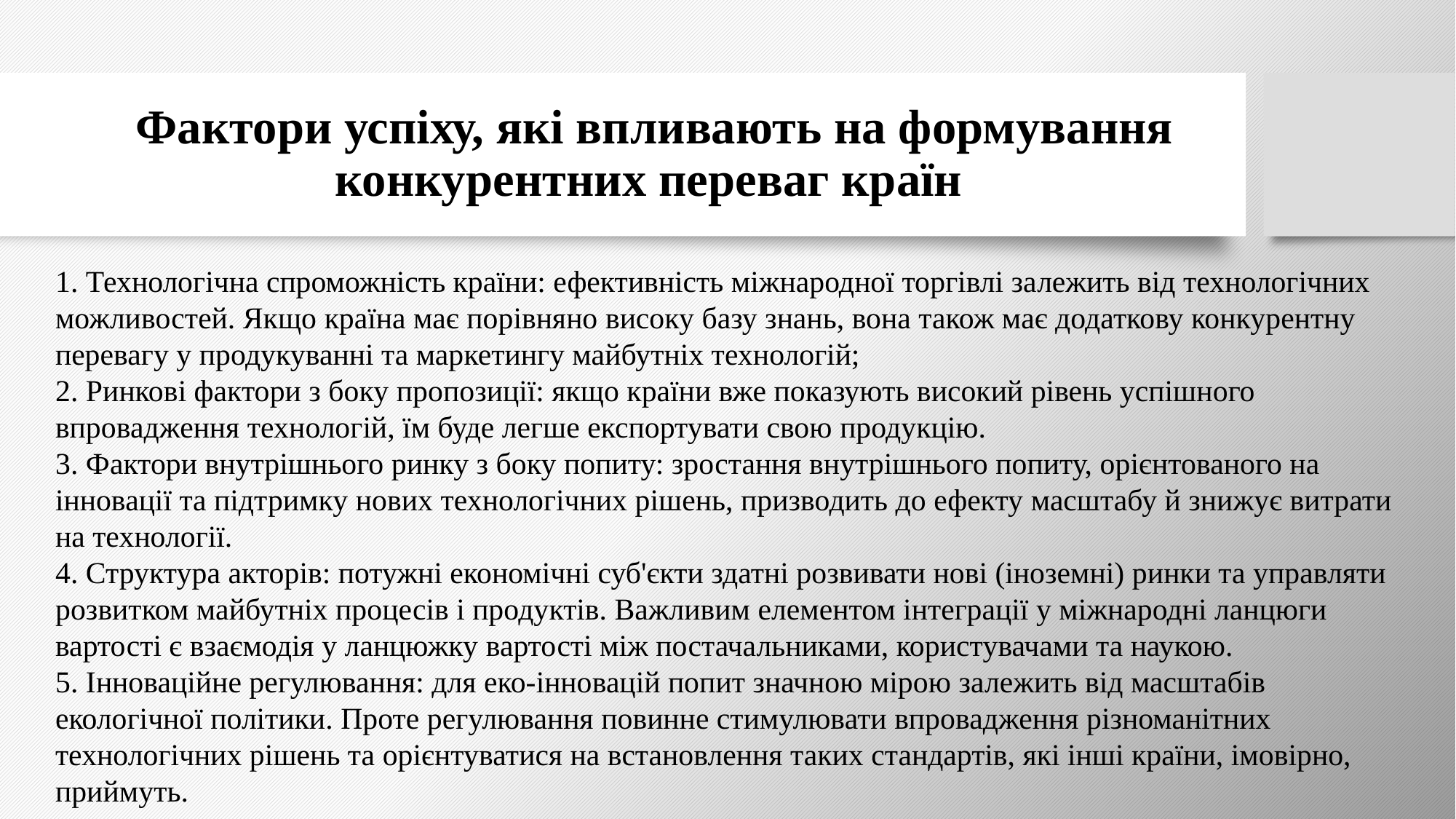

# Фактори успіху, які впливають на формування конкурентних переваг країн
1. Технологічна спроможність країни: ефективність міжнародної торгівлі залежить від технологічних можливостей. Якщо країна має порівняно високу базу знань, вона також має додаткову конкурентну перевагу у продукуванні та маркетингу майбутніх технологій;
2. Ринкові фактори з боку пропозиції: якщо країни вже показують високий рівень успішного впровадження технологій, їм буде легше експортувати свою продукцію.
3. Фактори внутрішнього ринку з боку попиту: зростання внутрішнього попиту, орієнтованого на інновації та підтримку нових технологічних рішень, призводить до ефекту масштабу й знижує витрати на технології.
4. Структура акторів: потужні економічні суб'єкти здатні розвивати нові (іноземні) ринки та управляти розвитком майбутніх процесів і продуктів. Важливим елементом інтеграції у міжнародні ланцюги вартості є взаємодія у ланцюжку вартості між постачальниками, користувачами та наукою.
5. Інноваційне регулювання: для еко-інновацій попит значною мірою залежить від масштабів екологічної політики. Проте регулювання повинне стимулювати впровадження різноманітних технологічних рішень та орієнтуватися на встановлення таких стандартів, які інші країни, імовірно, приймуть.